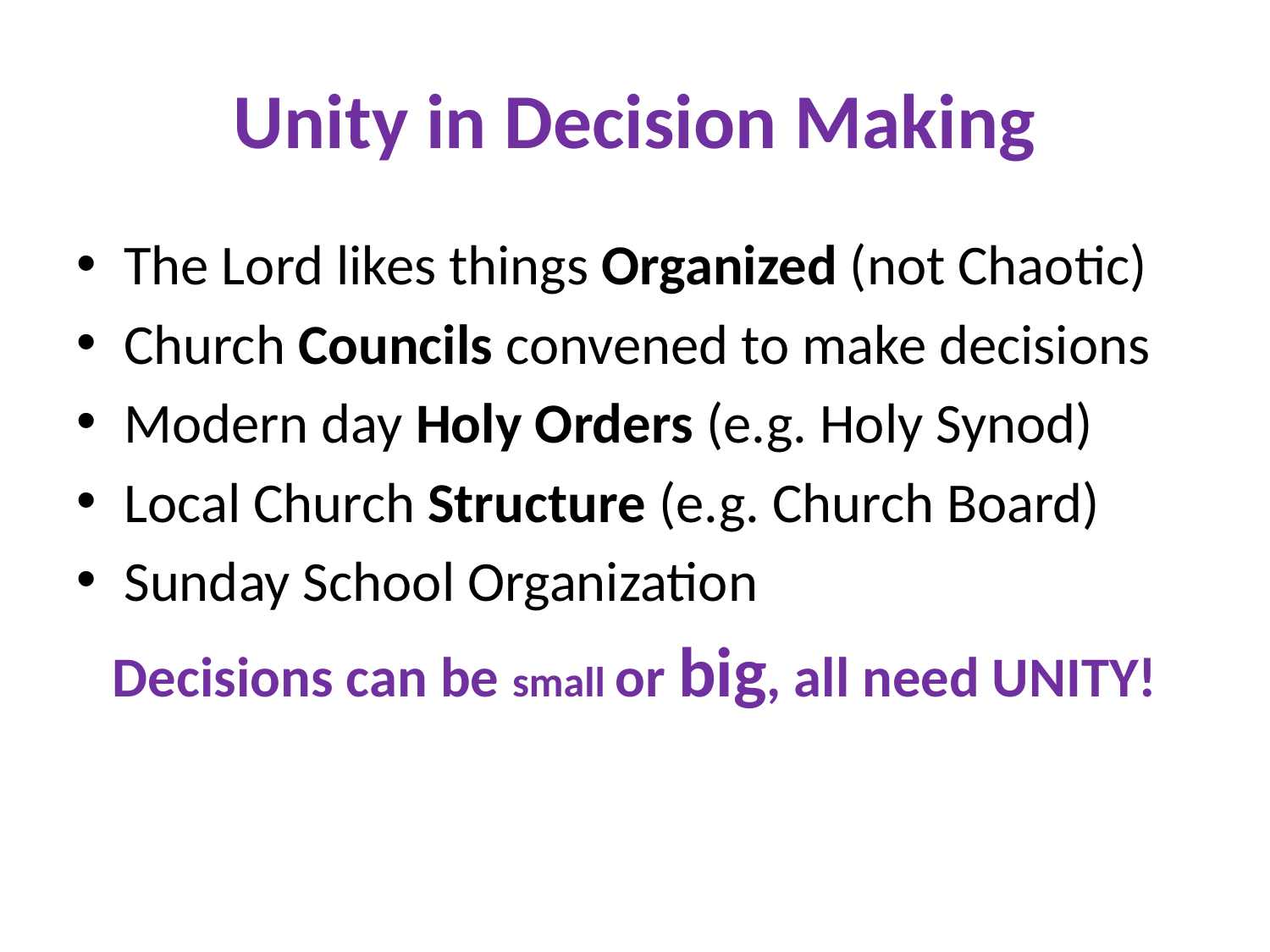

# Unity in Decision Making
The Lord likes things Organized (not Chaotic)
Church Councils convened to make decisions
Modern day Holy Orders (e.g. Holy Synod)
Local Church Structure (e.g. Church Board)
Sunday School Organization
Decisions can be small or big, all need UNITY!